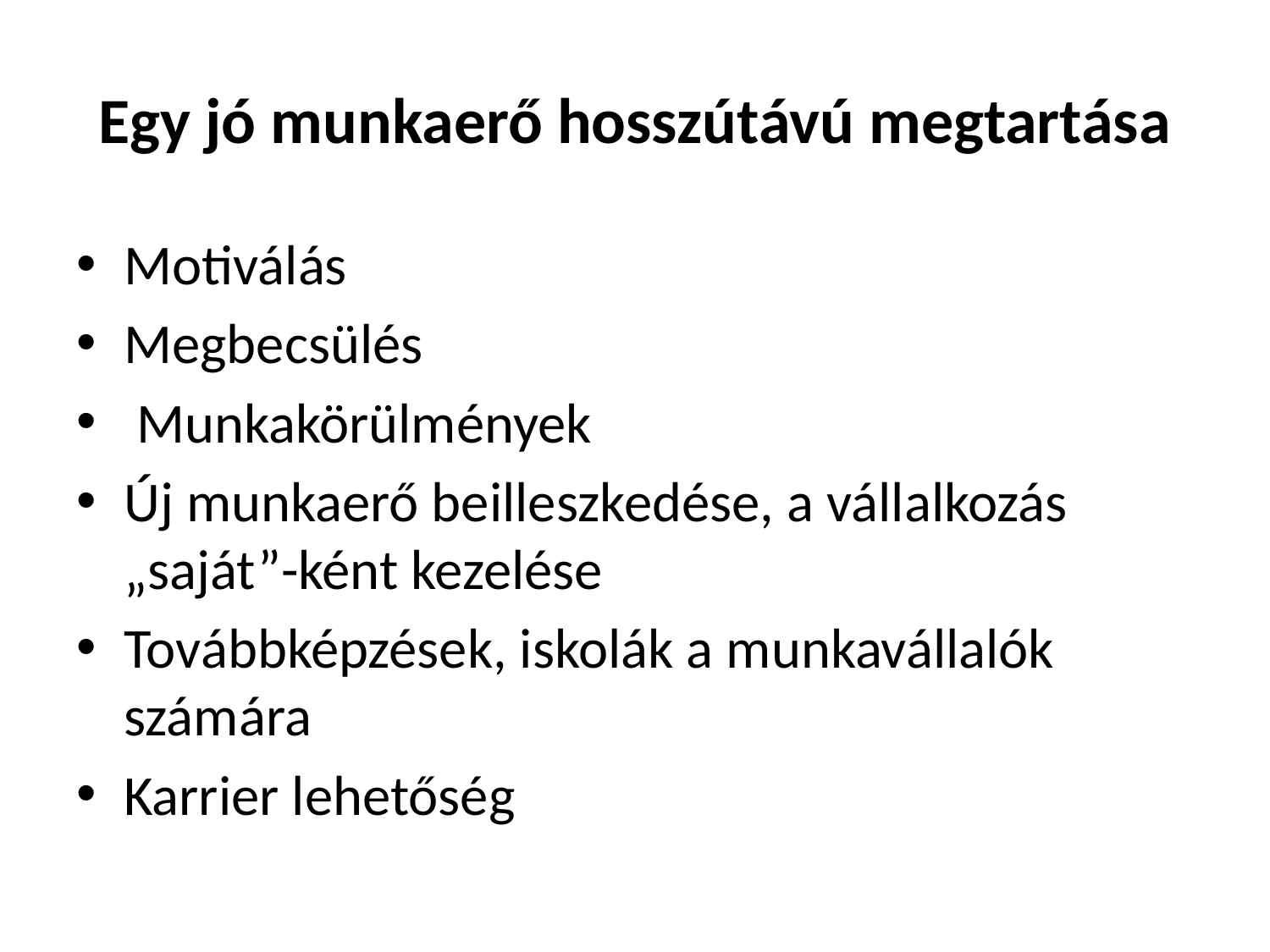

# Egy jó munkaerő hosszútávú megtartása
Motiválás
Megbecsülés
 Munkakörülmények
Új munkaerő beilleszkedése, a vállalkozás „saját”-ként kezelése
Továbbképzések, iskolák a munkavállalók számára
Karrier lehetőség